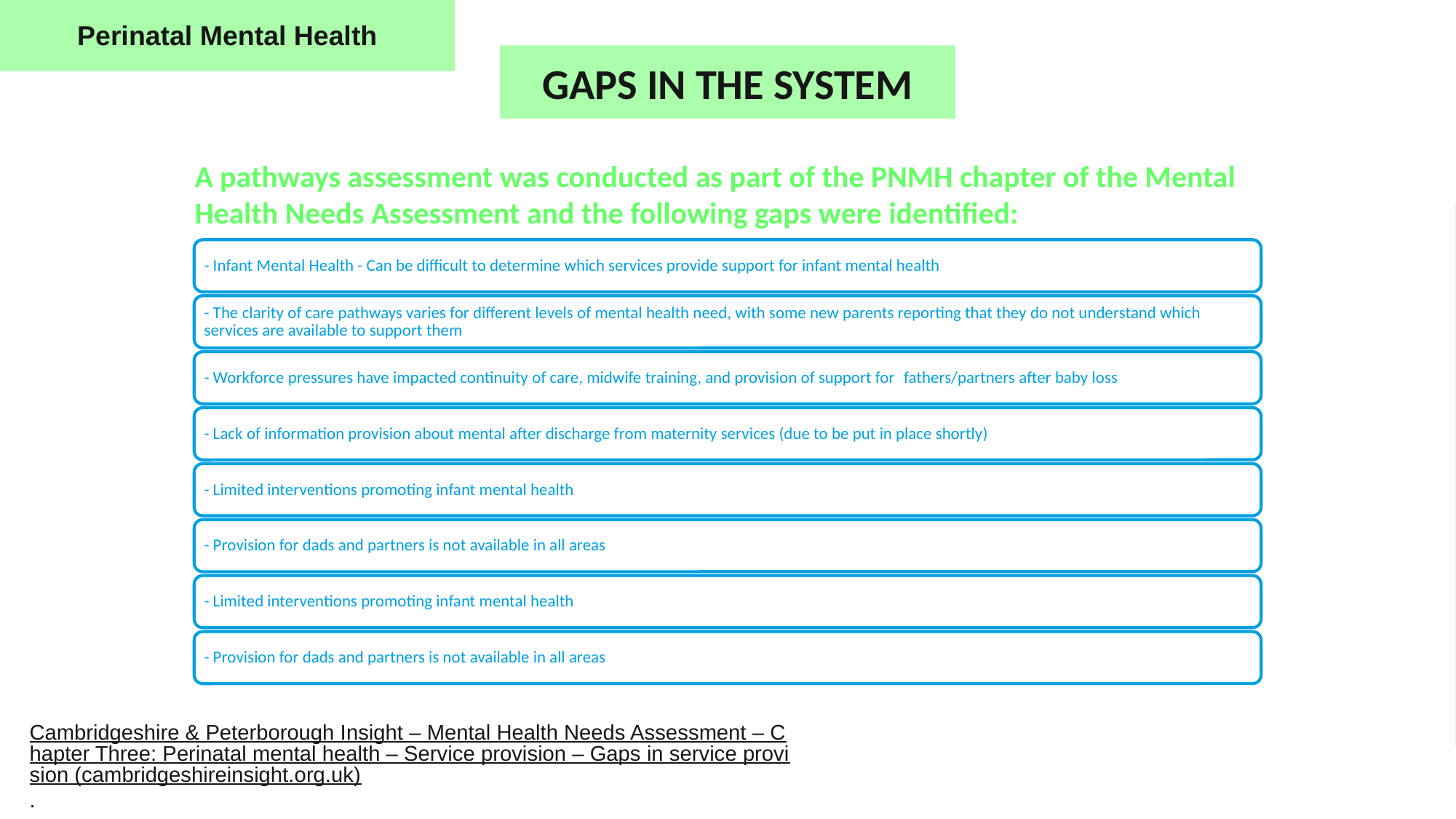

Perinatal Mental Health

GAPS IN THE SYSTEM
A pathways assessment was conducted as part of the PNMH chapter of the Mental Health Needs Assessment and the following gaps were identified:
- Infant Mental Health - Can be difficult to determine which services provide support for infant mental health
- The clarity of care pathways varies for different levels of mental health need, with some new parents reporting that they do not understand which services are available to support them
- Workforce pressures have impacted continuity of care, midwife training, and provision of support for  fathers/partners after baby loss
- Lack of information provision about mental after discharge from maternity services (due to be put in place shortly)
- Limited interventions promoting infant mental health
- Provision for dads and partners is not available in all areas
- Limited interventions promoting infant mental health
- Provision for dads and partners is not available in all areas
Cambridgeshire & Peterborough Insight – Mental Health Needs Assessment – Chapter Three: Perinatal mental health – Service provision – Gaps in service provision (cambridgeshireinsight.org.uk).